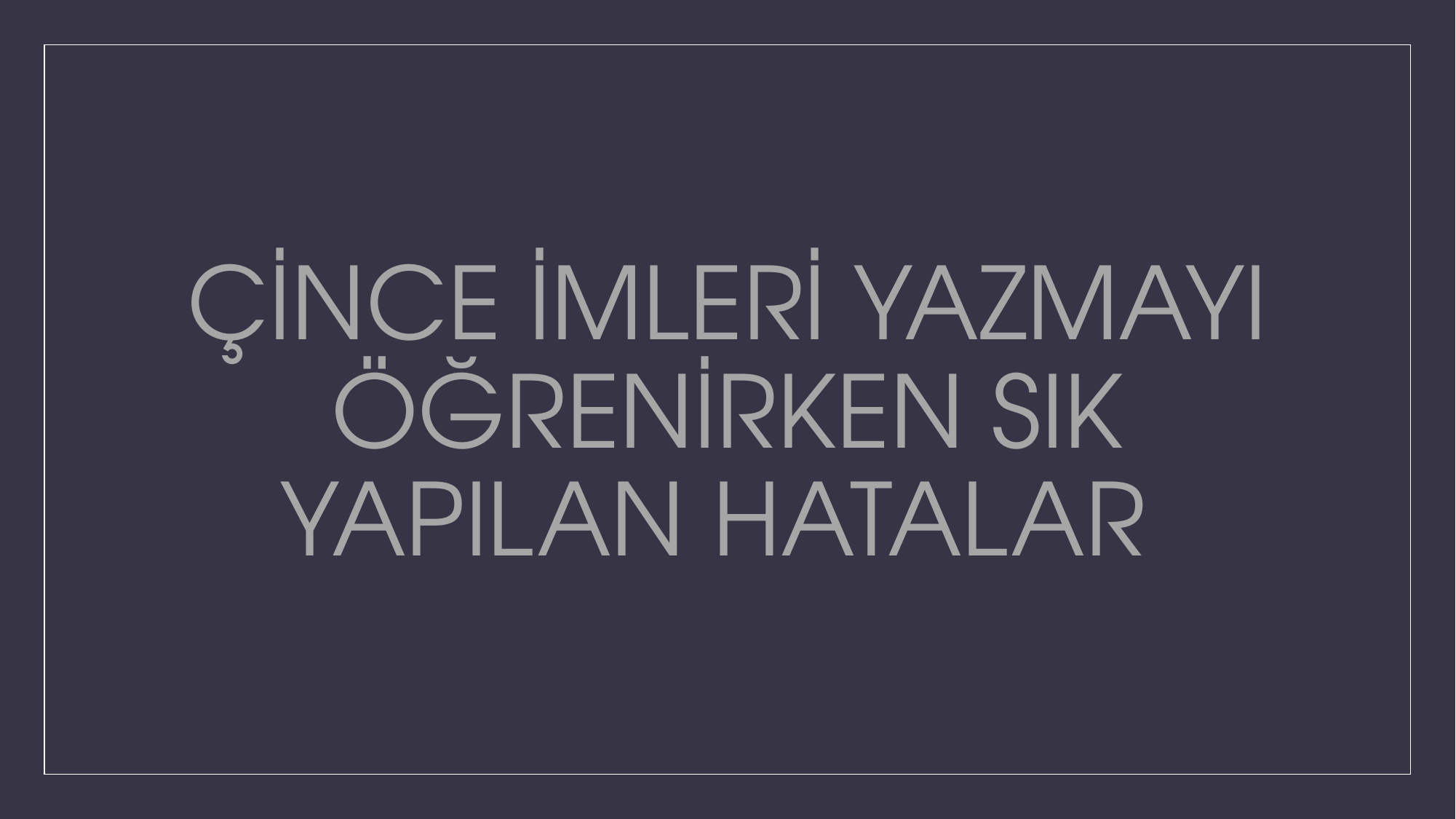

# ÇİNCE İMLERİ YAZMAYI ÖĞRENİRKEN SIK YAPILAN HATALAR